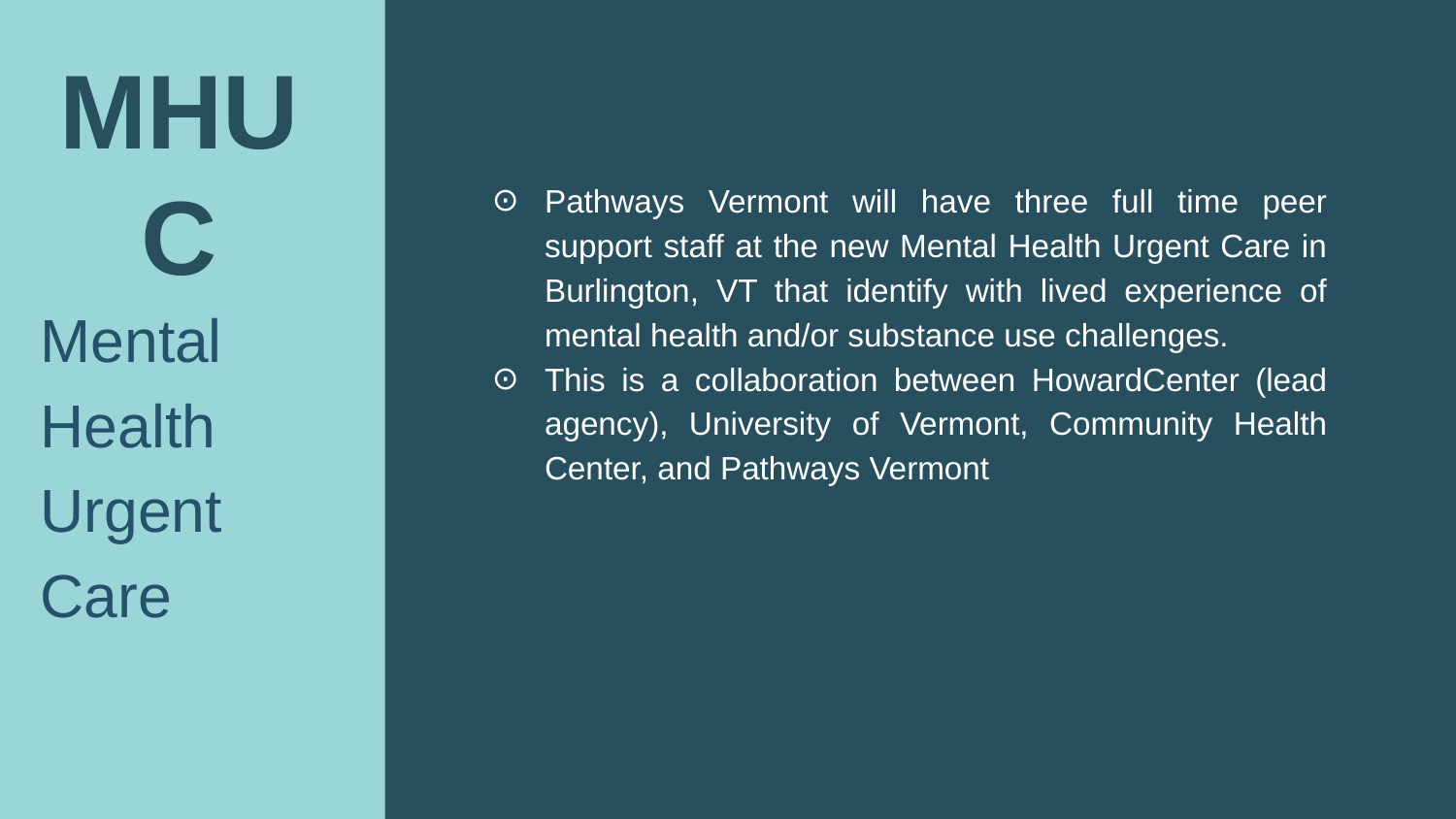

# MHUC
Pathways Vermont will have three full time peer support staff at the new Mental Health Urgent Care in Burlington, VT that identify with lived experience of mental health and/or substance use challenges.
This is a collaboration between HowardCenter (lead agency), University of Vermont, Community Health Center, and Pathways Vermont
Mental
Health
Urgent
Care